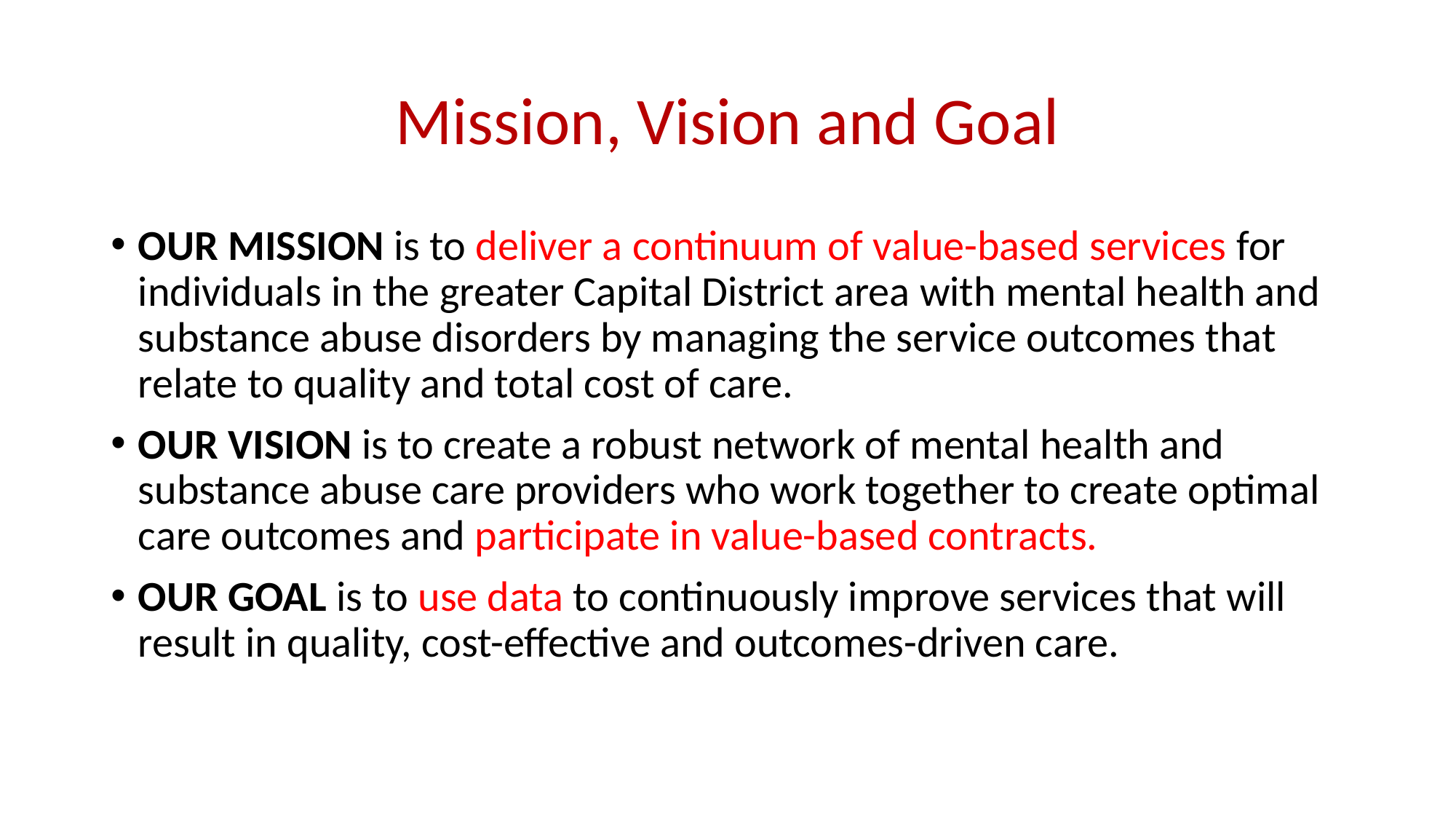

# Mission, Vision and Goal
OUR MISSION is to deliver a continuum of value-based services for individuals in the greater Capital District area with mental health and substance abuse disorders by managing the service outcomes that relate to quality and total cost of care.
OUR VISION is to create a robust network of mental health and substance abuse care providers who work together to create optimal care outcomes and participate in value-based contracts.
OUR GOAL is to use data to continuously improve services that will result in quality, cost-effective and outcomes-driven care.